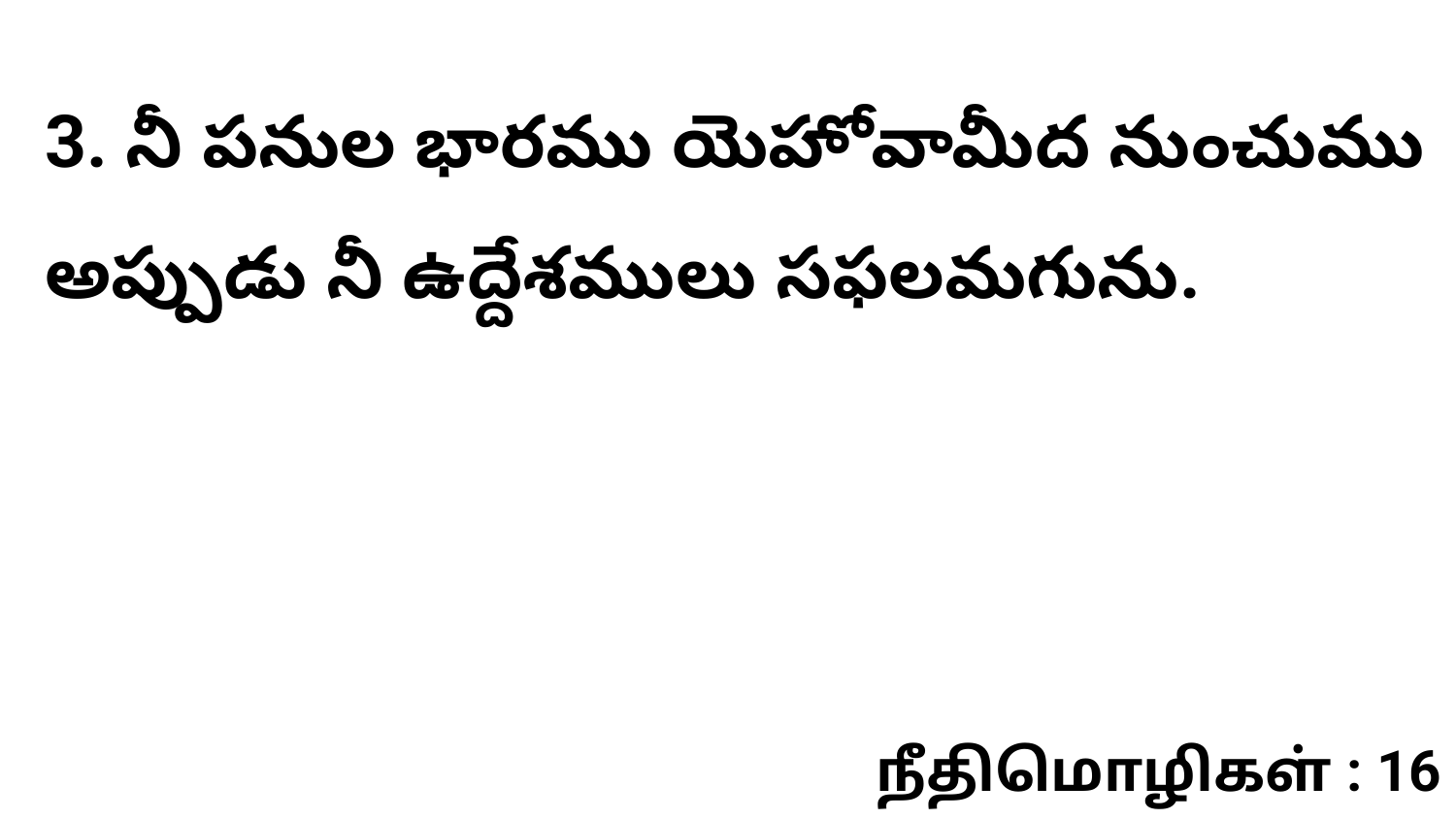

3. నీ పనుల భారము యెహోవామీద నుంచుము అప్పుడు నీ ఉద్దేశములు సఫలమగును.
நீதிமொழிகள் : 16